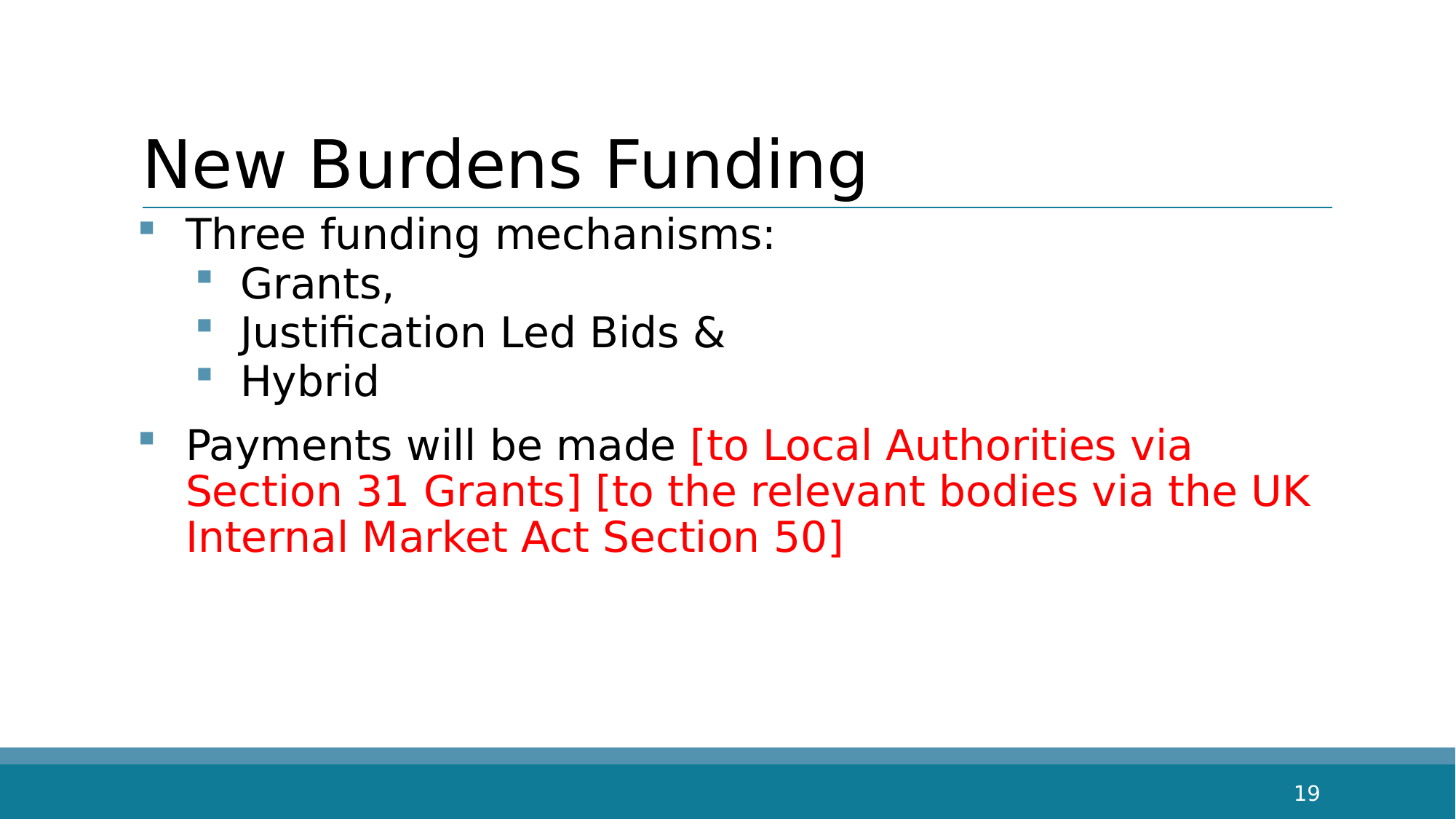

# New Burdens Funding
Three funding mechanisms:
Grants,
Justification Led Bids &
Hybrid
Payments will be made [to Local Authorities via Section 31 Grants] [to the relevant bodies via the UK Internal Market Act Section 50]